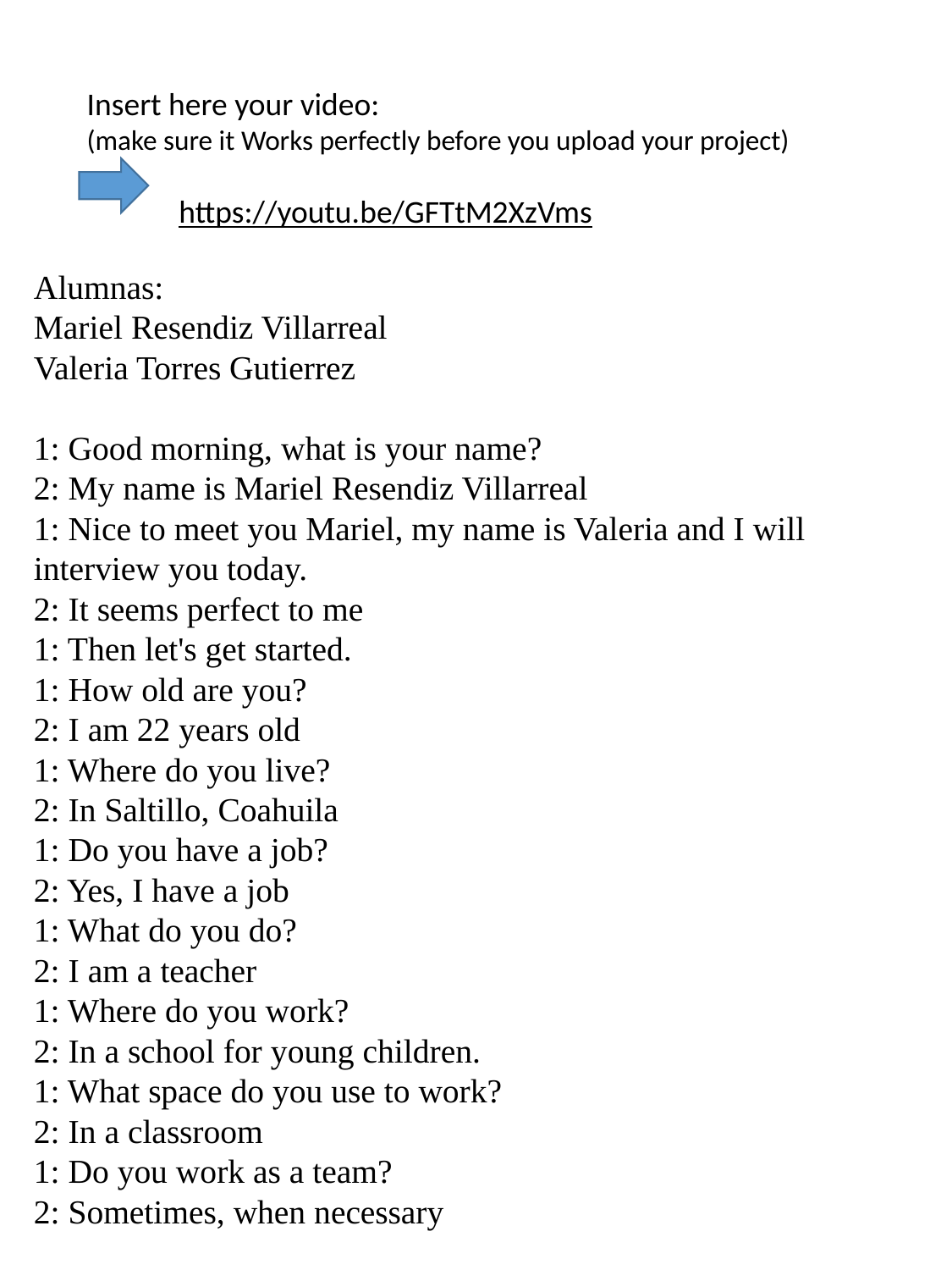

Insert here your video:
(make sure it Works perfectly before you upload your project)

https://youtu.be/GFTtM2XzVms
Alumnas:
Mariel Resendiz Villarreal
Valeria Torres Gutierrez

1: Good morning, what is your name?
2: My name is Mariel Resendiz Villarreal
1: Nice to meet you Mariel, my name is Valeria and I will interview you today.
2: It seems perfect to me
1: Then let's get started.
1: How old are you?
2: I am 22 years old
1: Where do you live?
2: In Saltillo, Coahuila
1: Do you have a job?
2: Yes, I have a job
1: What do you do?
2: I am a teacher
1: Where do you work?
2: In a school for young children.
1: What space do you use to work?
2: In a classroom
1: Do you work as a team?
2: Sometimes, when necessary